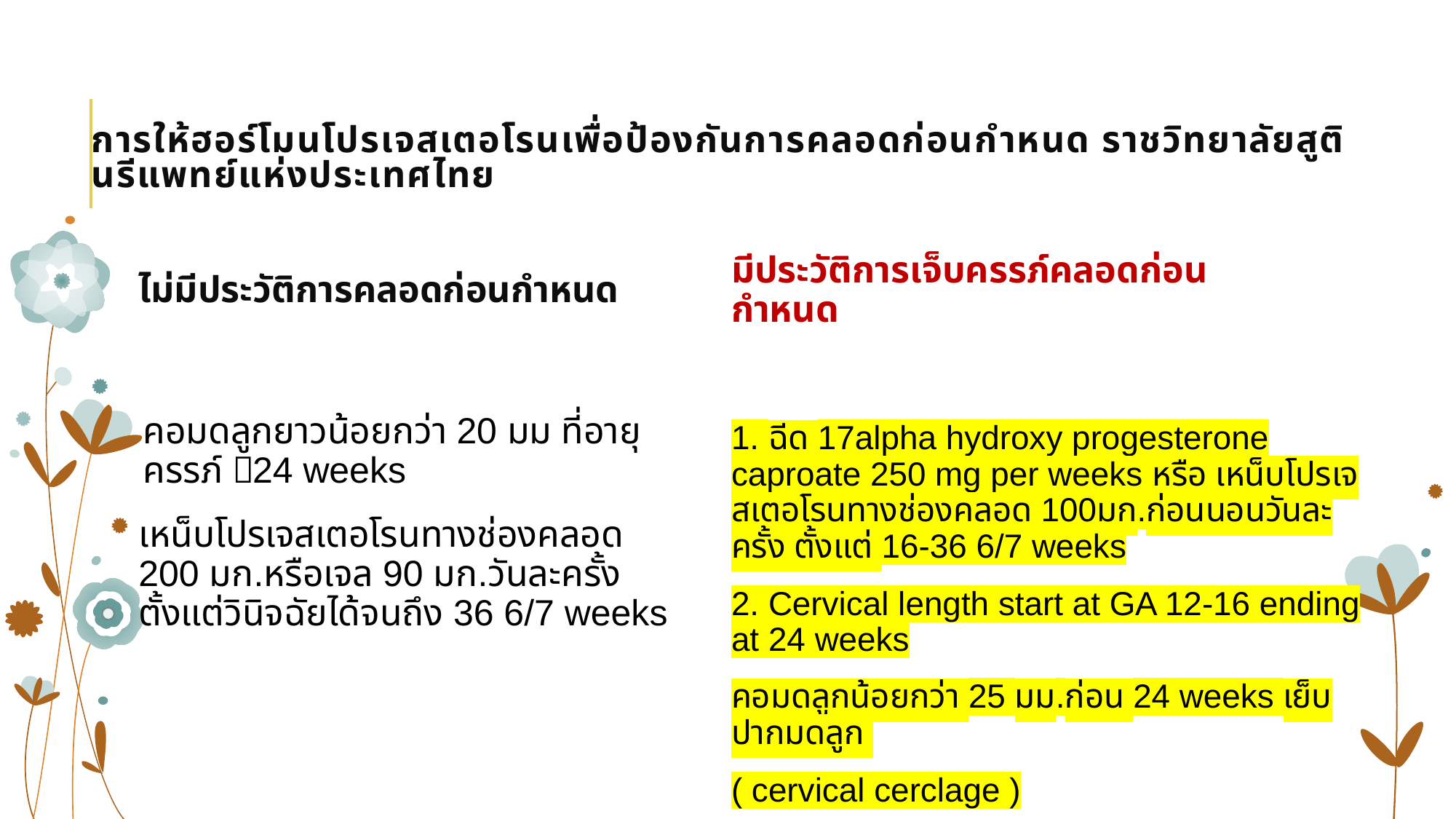

# การให้ฮอร์โมนโปรเจสเตอโรนเพื่อป้องกันการคลอดก่อนกำหนด ราชวิทยาลัยสูตินรีแพทย์แห่งประเทศไทย
ไม่มีประวัติการคลอดก่อนกำหนด

มีประวัติการเจ็บครรภ์คลอดก่อนกำหนด

คอมดลูกยาวน้อยกว่า 20 มม ที่อายุครรภ์ ≤24 weeks
เหน็บโปรเจสเตอโรนทางช่องคลอด 200 มก.หรือเจล 90 มก.วันละครั้งตั้งแต่วินิจฉัยได้จนถึง 36 6/7 weeks

1. ฉีด 17alpha hydroxy progesterone caproate 250 mg per weeks หรือ เหน็บโปรเจสเตอโรนทางช่องคลอด 100มก.ก่อนนอนวันละครั้ง ตั้งแต่ 16-36 6/7 weeks
2. Cervical length start at GA 12-16 ending at 24 weeks
คอมดลูกน้อยกว่า 25 มม.ก่อน 24 weeks เย็บปากมดลูก
( cervical cerclage )